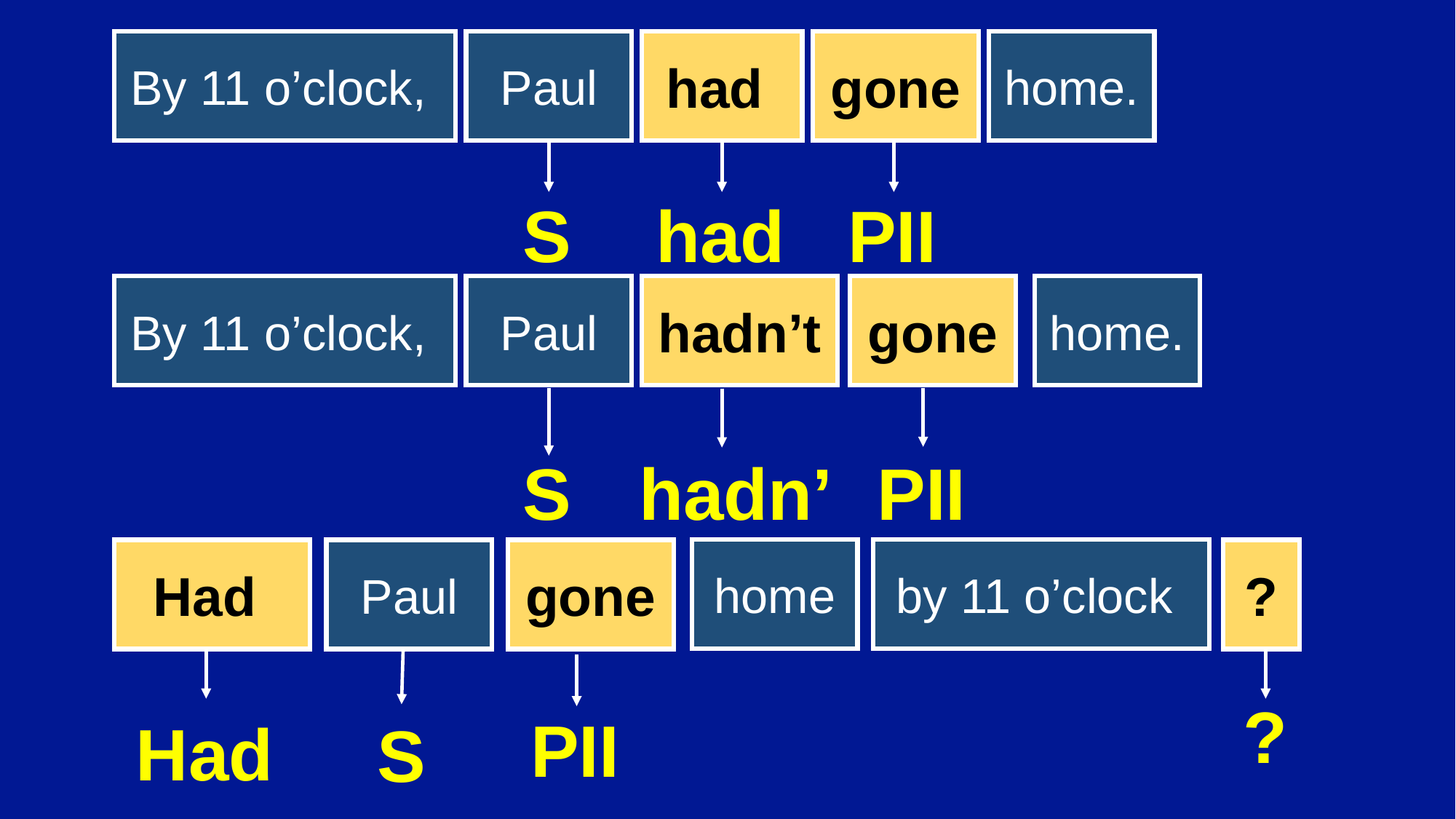

By 11 o’clock,
Paul
had
gone
home.
S
had
PII
By 11 o’clock,
Paul
hadn’t
gone
home.
S
hadn’t
PII
home
by 11 o’clock
Had
Paul
gone
?
?
PII
Had
S